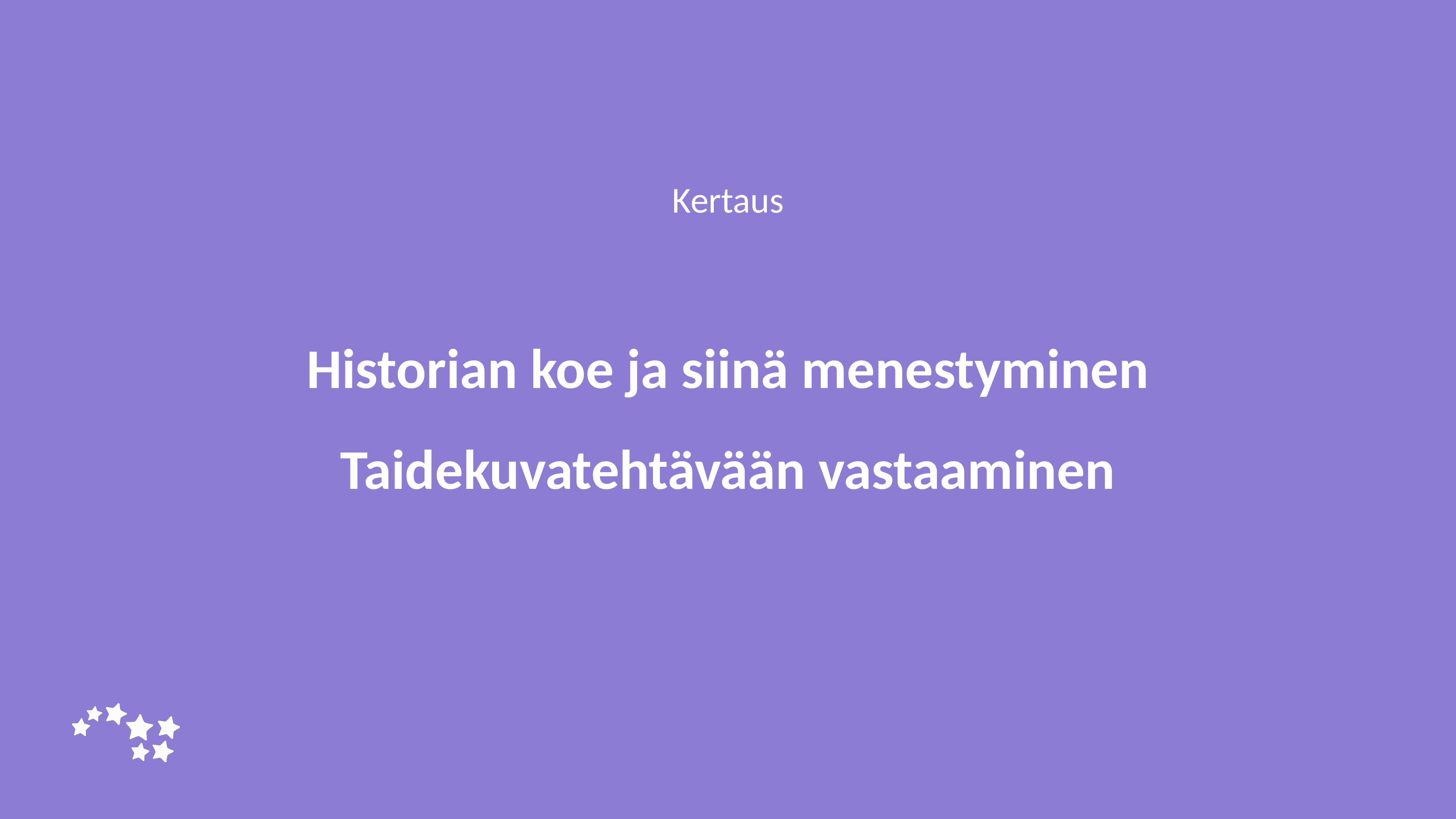

Kertaus
# Historian koe ja siinä menestyminen Taidekuvatehtävään vastaaminen